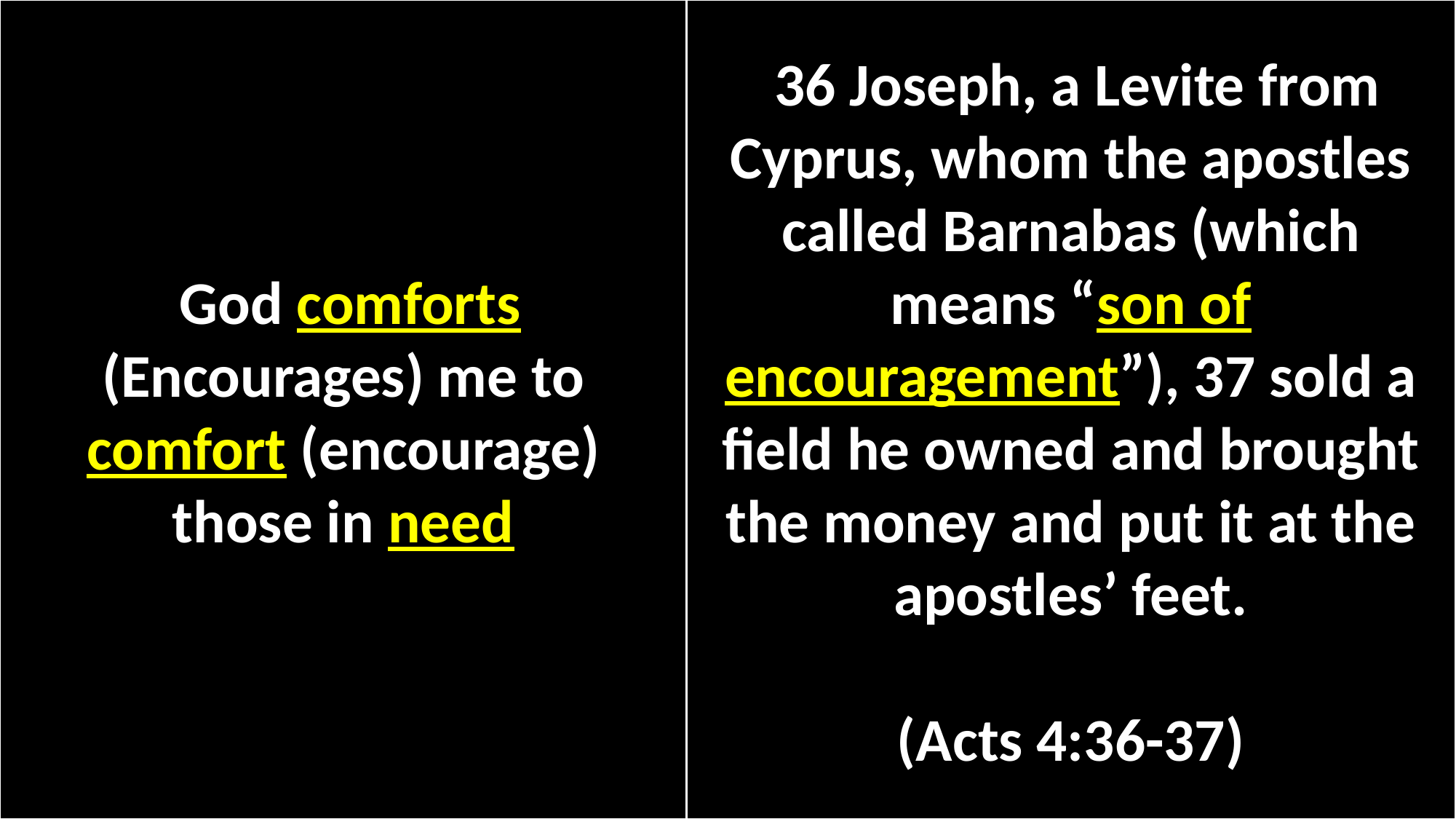

God comforts (Encourages) me to comfort (encourage) those in need
 36 Joseph, a Levite from Cyprus, whom the apostles called Barnabas (which means “son of encouragement”), 37 sold a field he owned and brought the money and put it at the apostles’ feet.

(Acts 4:36-37)
#